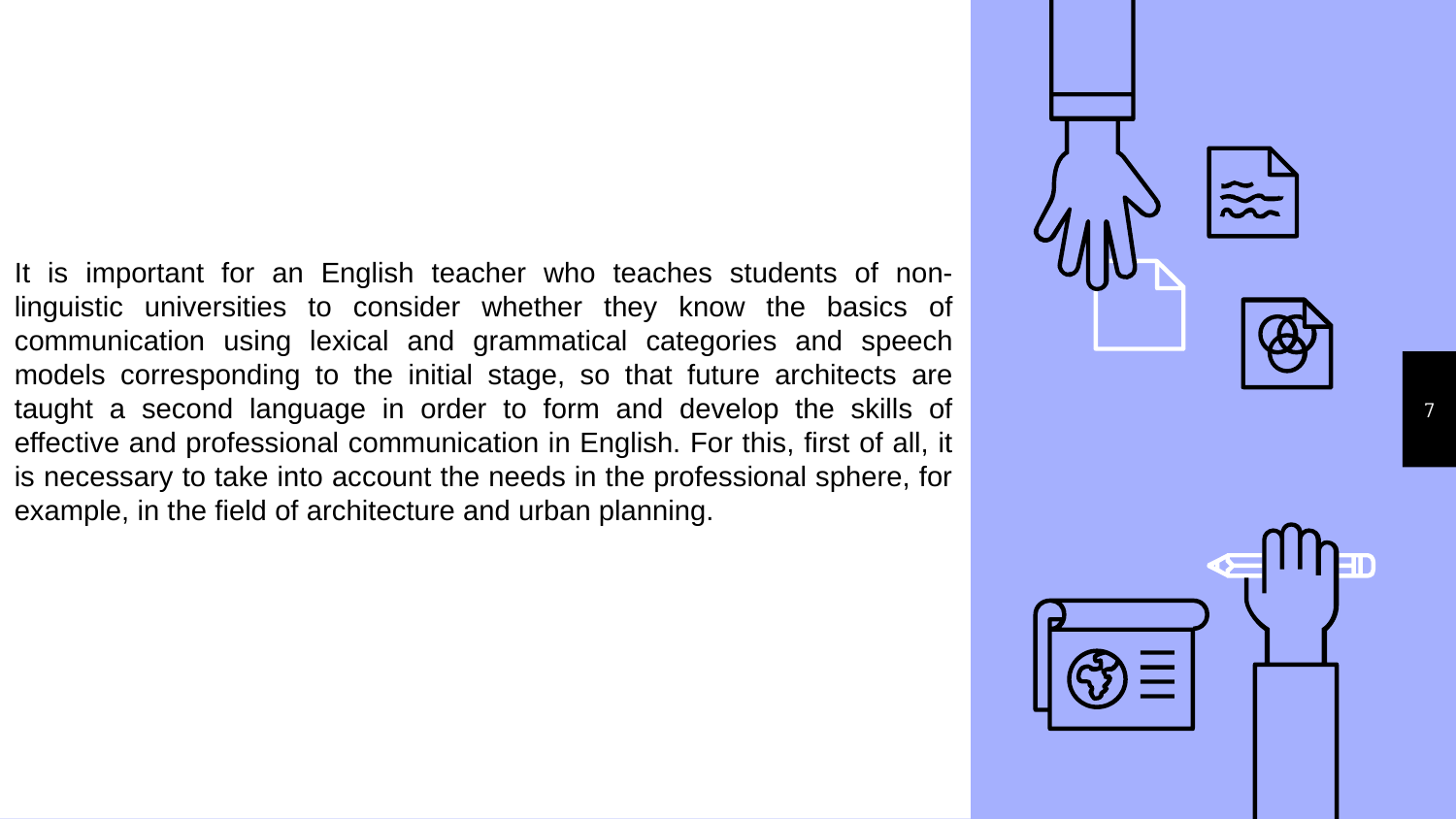

It is important for an English teacher who teaches students of non-linguistic universities to consider whether they know the basics of communication using lexical and grammatical categories and speech models corresponding to the initial stage, so that future architects are taught a second language in order to form and develop the skills of effective and professional communication in English. For this, first of all, it is necessary to take into account the needs in the professional sphere, for example, in the field of architecture and urban planning.
7